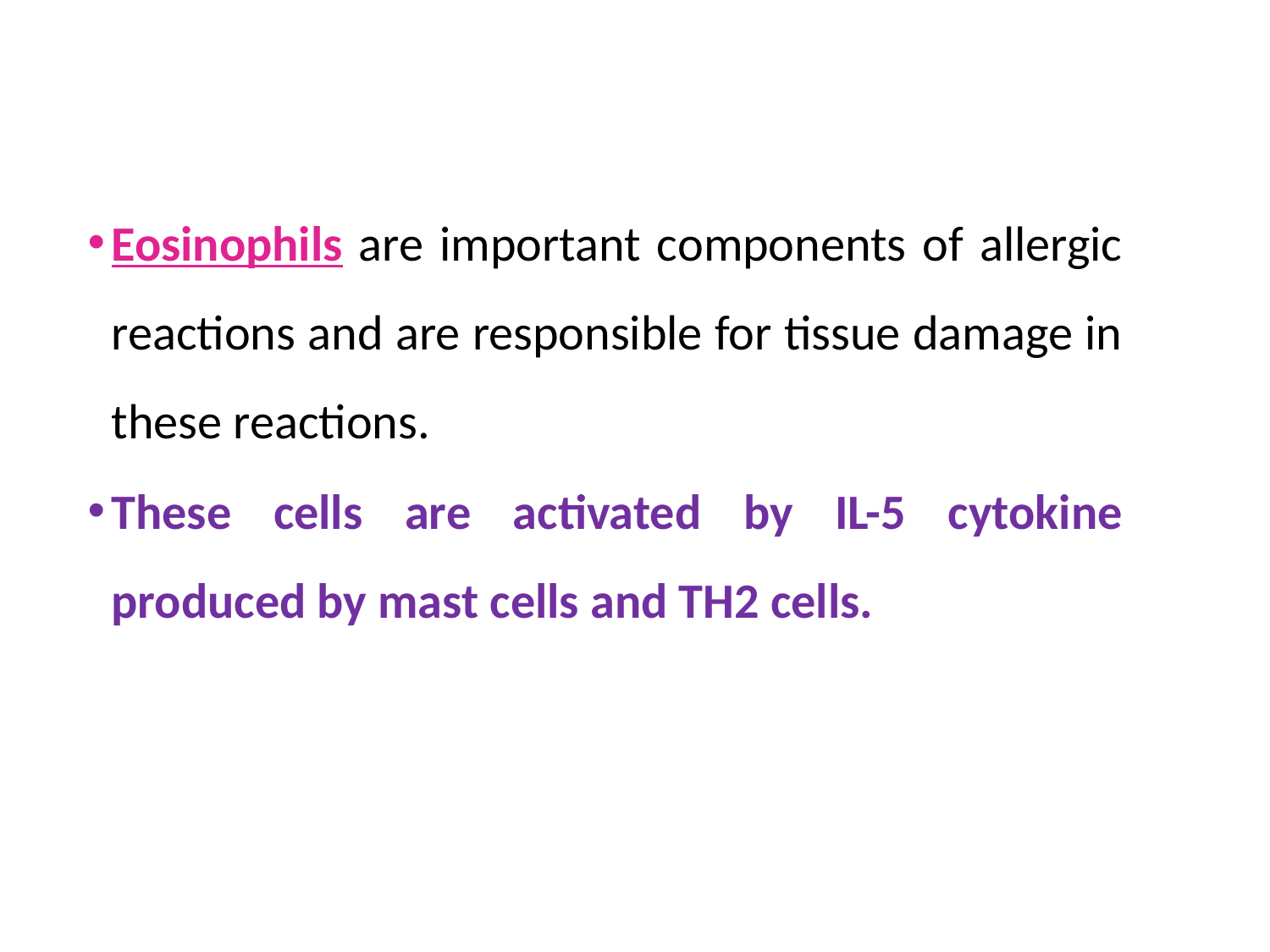

Eosinophils are important components of allergic reactions and are responsible for tissue damage in these reactions.
These cells are activated by IL-5 cytokine produced by mast cells and TH2 cells.